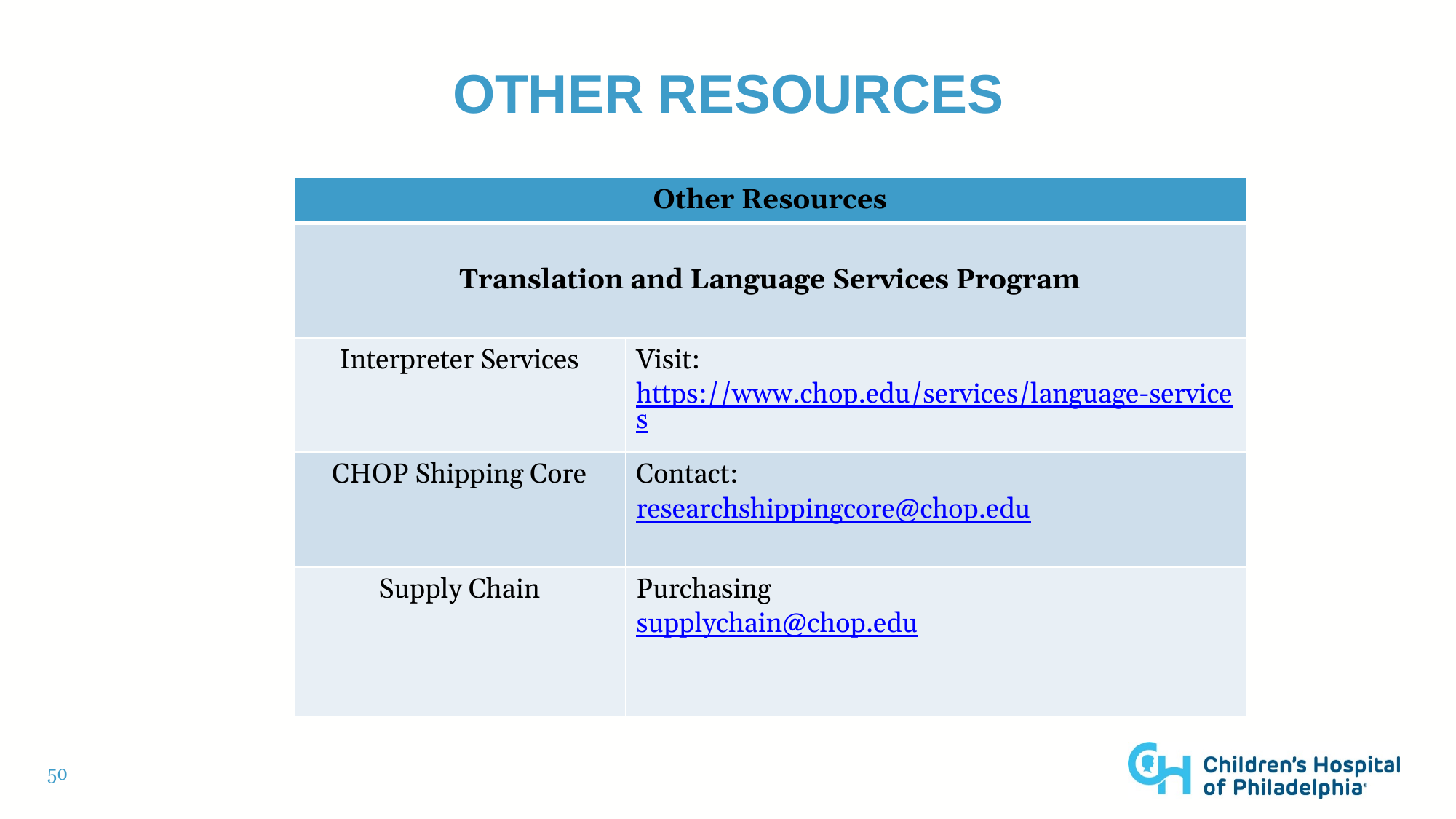

# Other resources
| Other Resources |  |
| --- | --- |
| Translation and Language Services Program |  |
| Interpreter Services | Visit: https://www.chop.edu/services/language-services |
| CHOP Shipping Core | Contact: researchshippingcore@chop.edu |
| Supply Chain | Purchasing supplychain@chop.edu |